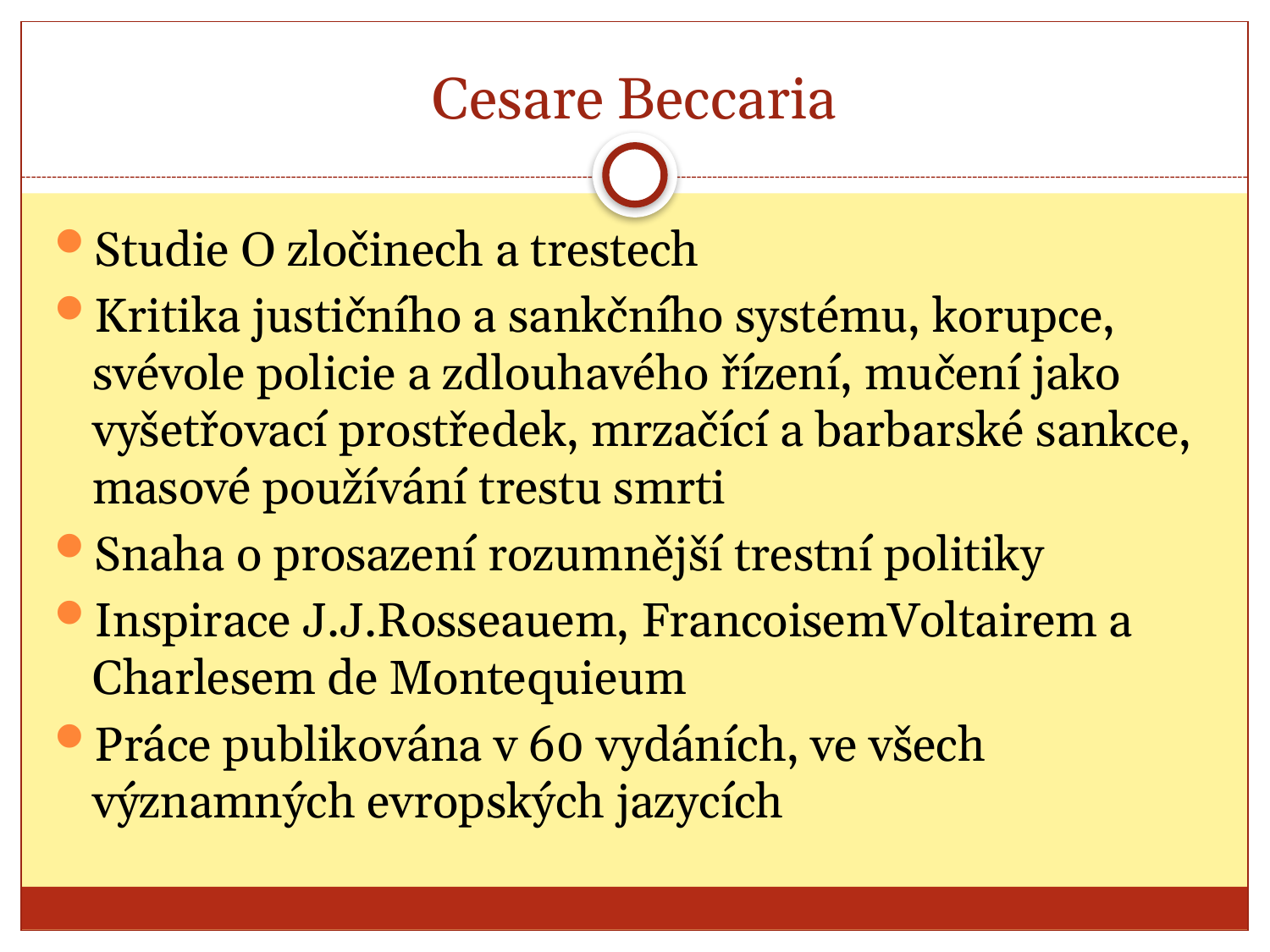

# Cesare Beccaria
Studie O zločinech a trestech
Kritika justičního a sankčního systému, korupce, svévole policie a zdlouhavého řízení, mučení jako vyšetřovací prostředek, mrzačící a barbarské sankce, masové používání trestu smrti
Snaha o prosazení rozumnější trestní politiky
Inspirace J.J.Rosseauem, FrancoisemVoltairem a Charlesem de Montequieum
Práce publikována v 60 vydáních, ve všech významných evropských jazycích